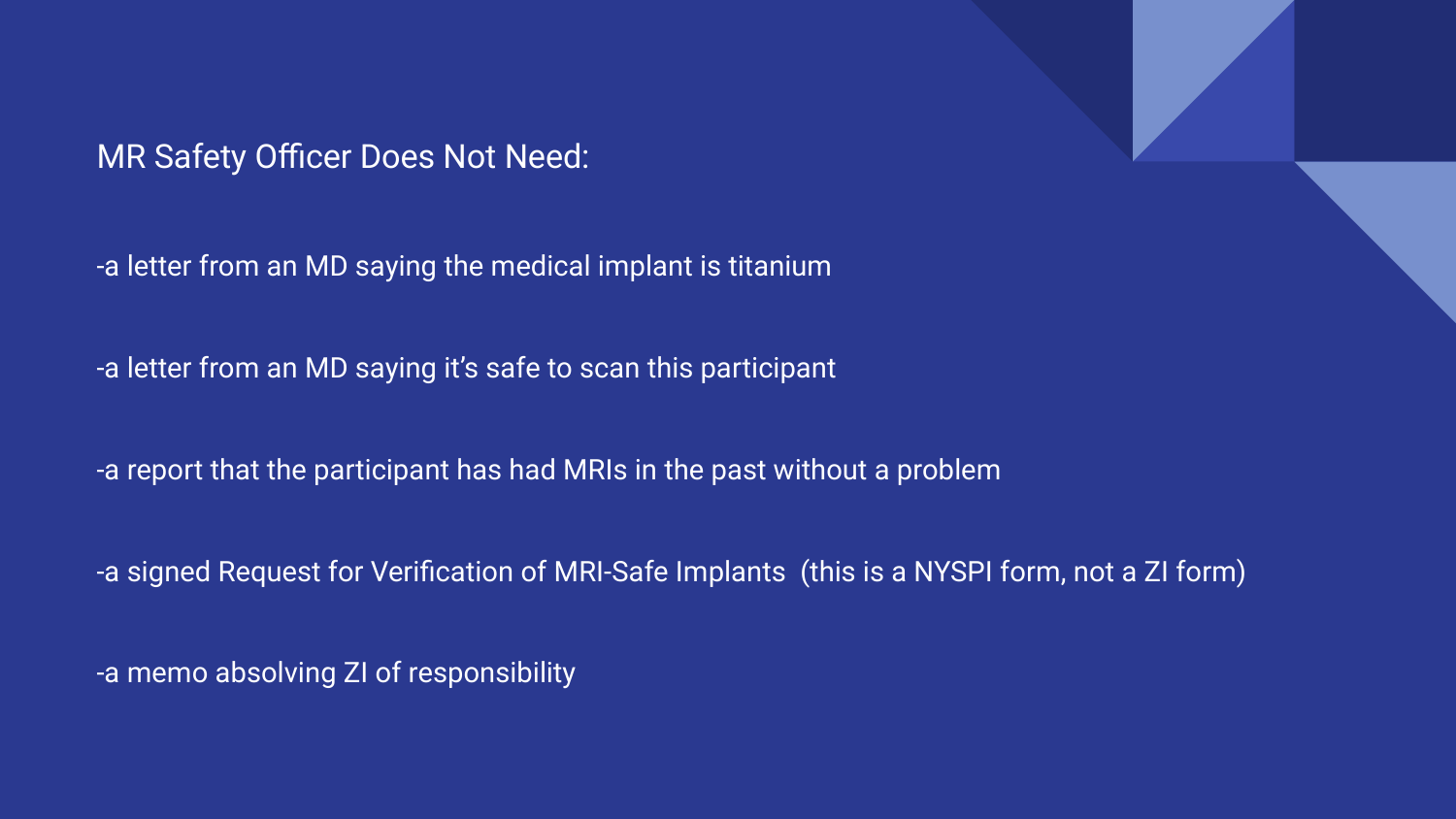

MR Safety Officer Does Not Need:
-a letter from an MD saying the medical implant is titanium

-a letter from an MD saying it’s safe to scan this participant

-a report that the participant has had MRIs in the past without a problem

-a signed Request for Verification of MRI-Safe Implants  (this is a NYSPI form, not a ZI form)

-a memo absolving ZI of responsibility